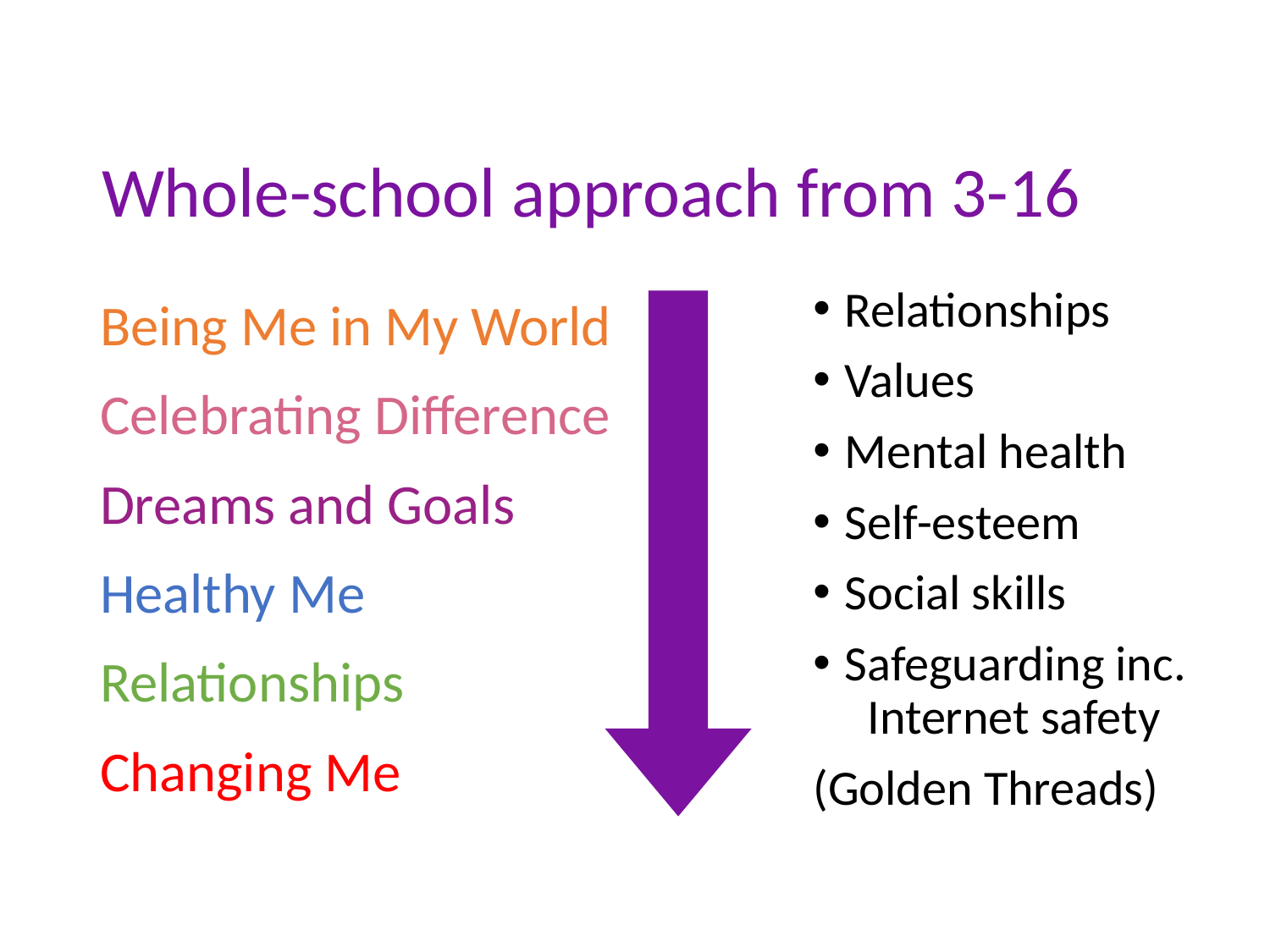

# Whole-school approach from 3-16
Relationships
Values
Mental health
Self-esteem
Social skills
Safeguarding inc.
  Internet safety
(Golden Threads)
Being Me in My World
Celebrating Difference
Dreams and Goals
Healthy Me
Relationships
Changing Me